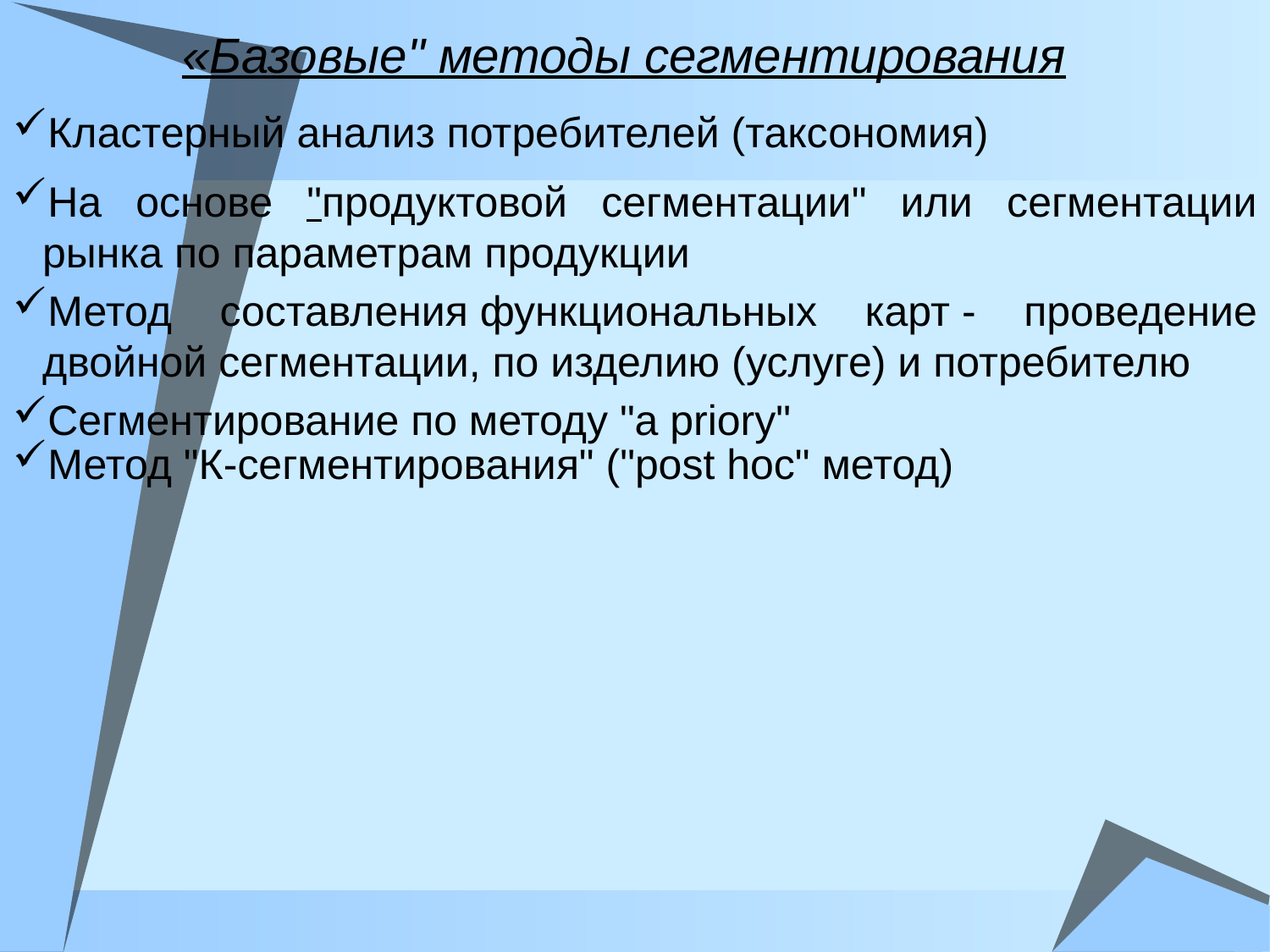

# «Базовые" методы сегментирования
Кластерный анализ потребителей (таксономия)
На основе "продуктовой сегментации" или сегментации рынка по параметрам продукции
Метод составления функциональных карт - проведение двойной сегментации, по изделию (услуге) и потребителю
Сегментирование по методу "a priory"
Метод "К-сегментирования" ("post hoc" метод)